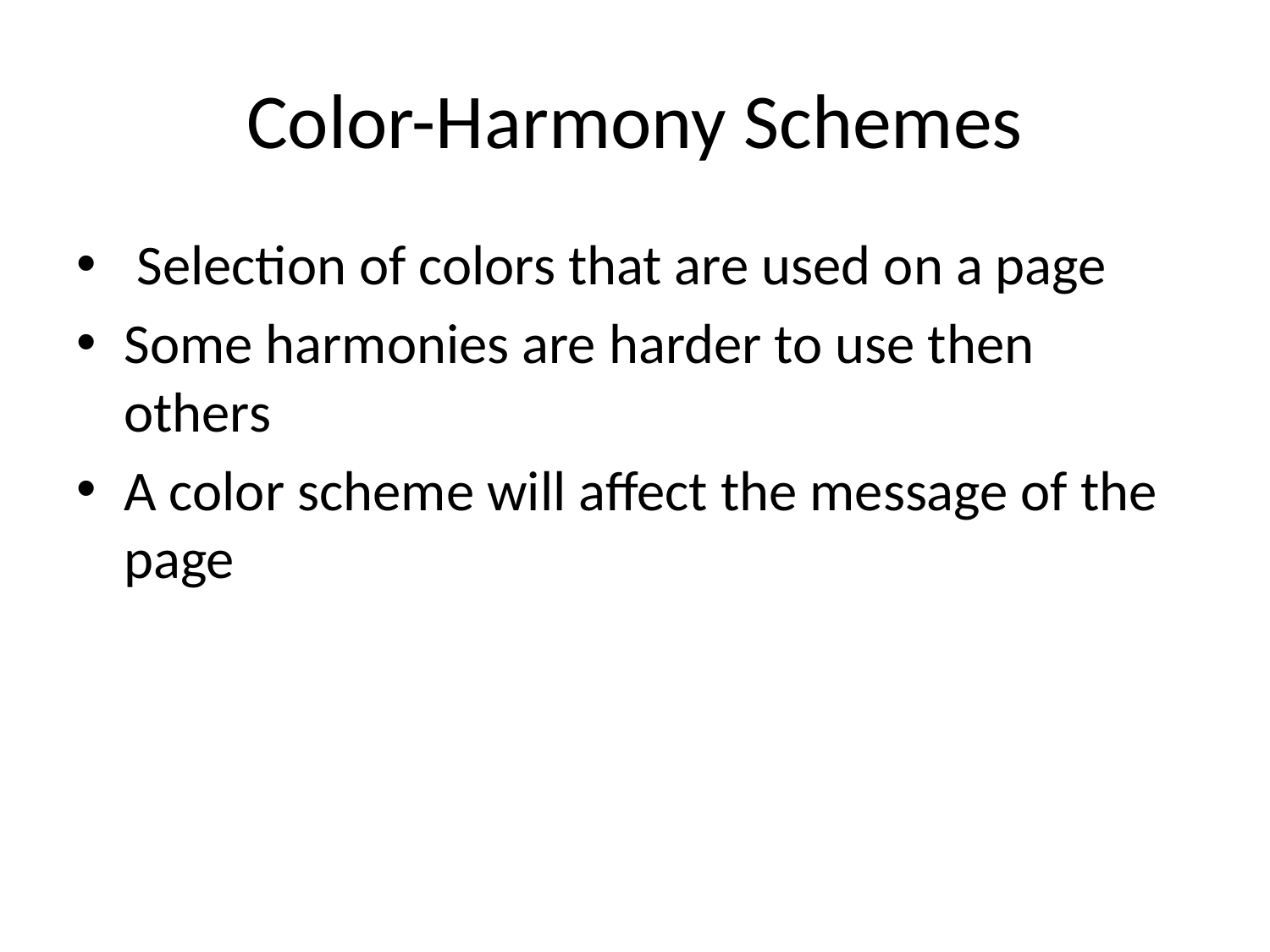

# Color-Harmony Schemes
 Selection of colors that are used on a page
Some harmonies are harder to use then others
A color scheme will affect the message of the page